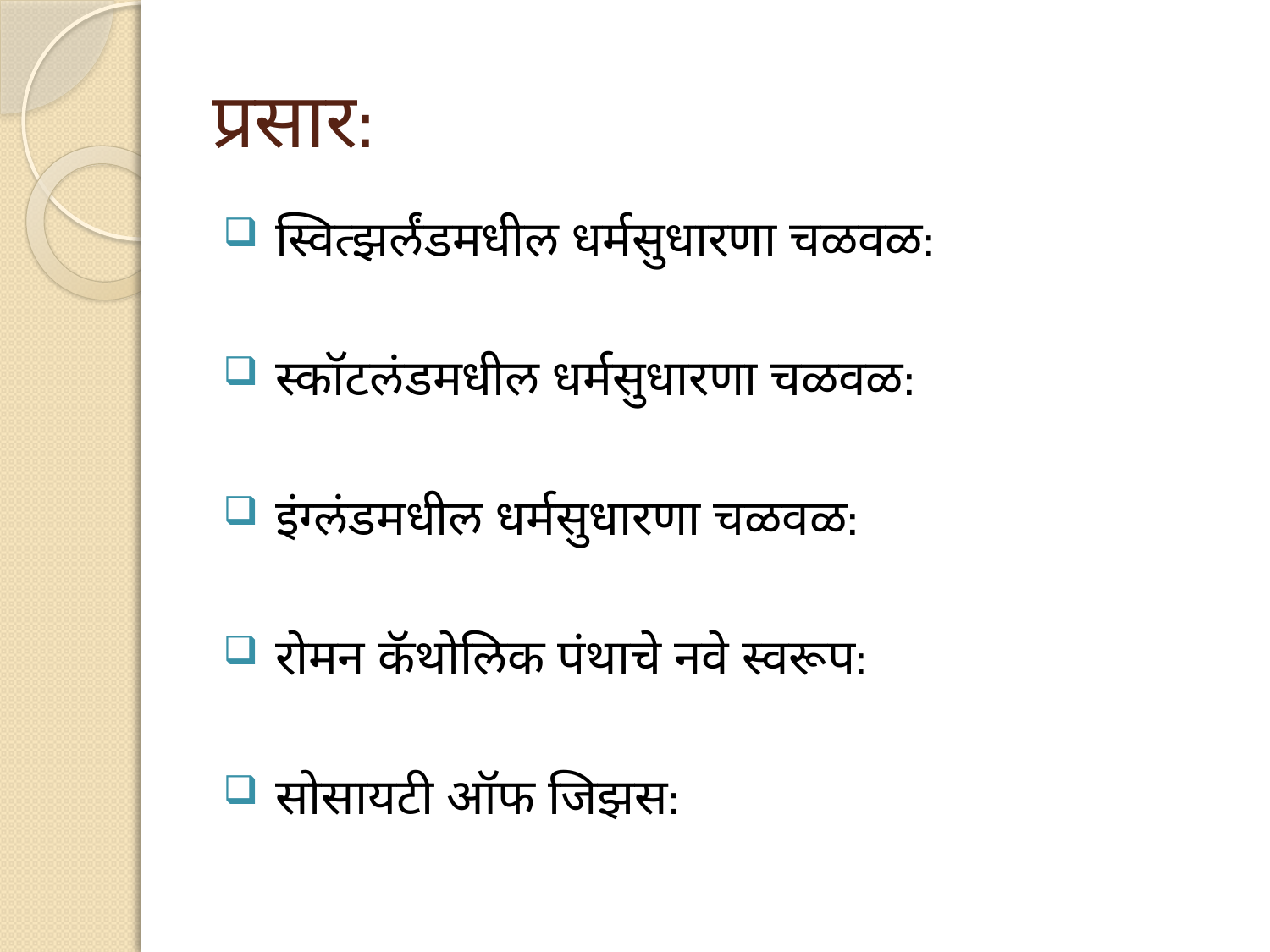

# प्रसार:
 स्वित्झर्लंडमधील धर्मसुधारणा चळवळ:

 स्कॉटलंडमधील धर्मसुधारणा चळवळ:

 इंग्लंडमधील धर्मसुधारणा चळवळ:

 रोमन कॅथोलिक पंथाचे नवे स्वरूप:

 सोसायटी ऑफ जिझस: